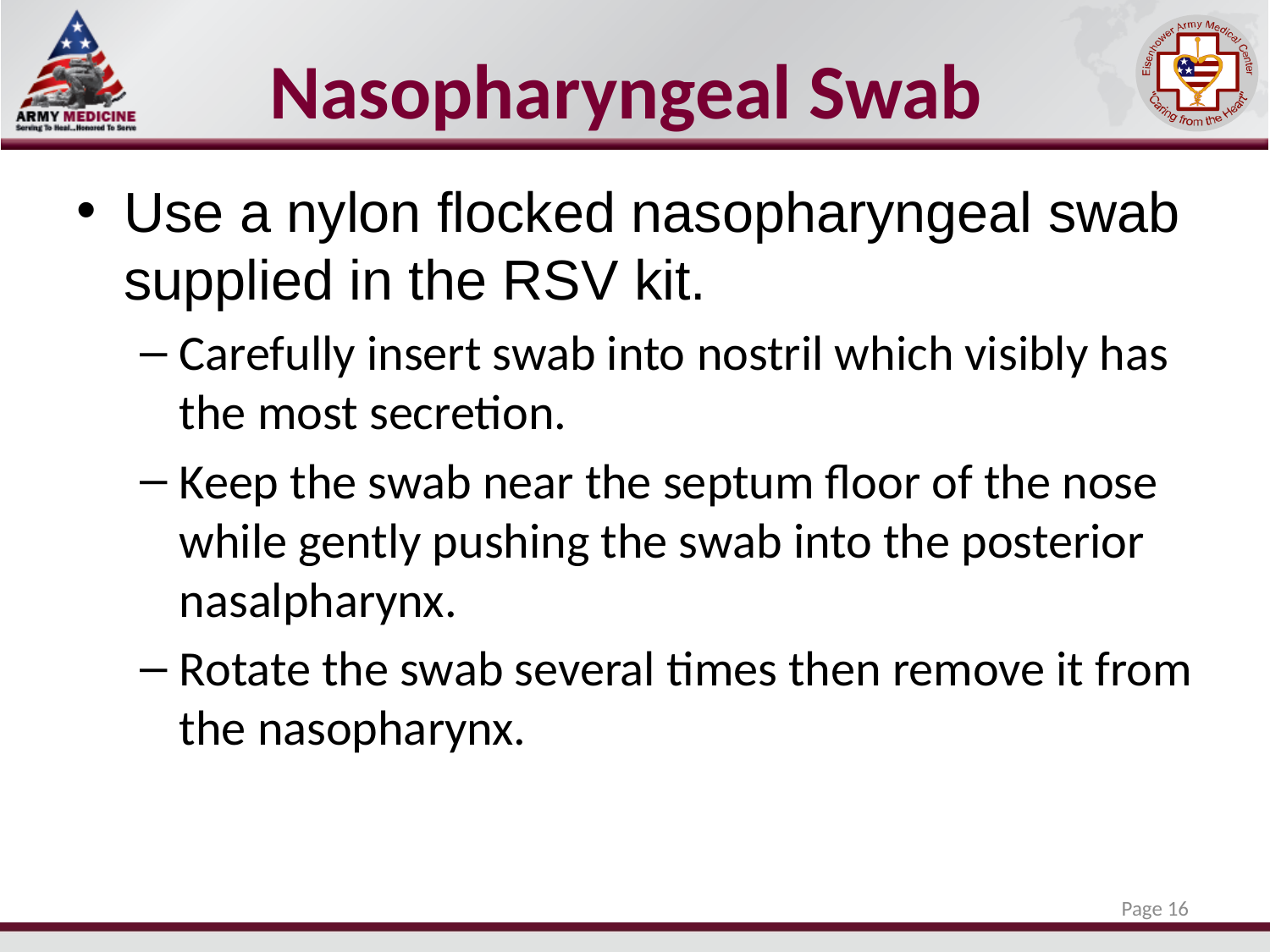

# Nasopharyngeal Swab
Use a nylon flocked nasopharyngeal swab supplied in the RSV kit.
Carefully insert swab into nostril which visibly has the most secretion.
Keep the swab near the septum floor of the nose while gently pushing the swab into the posterior nasalpharynx.
Rotate the swab several times then remove it from the nasopharynx.
Page 16